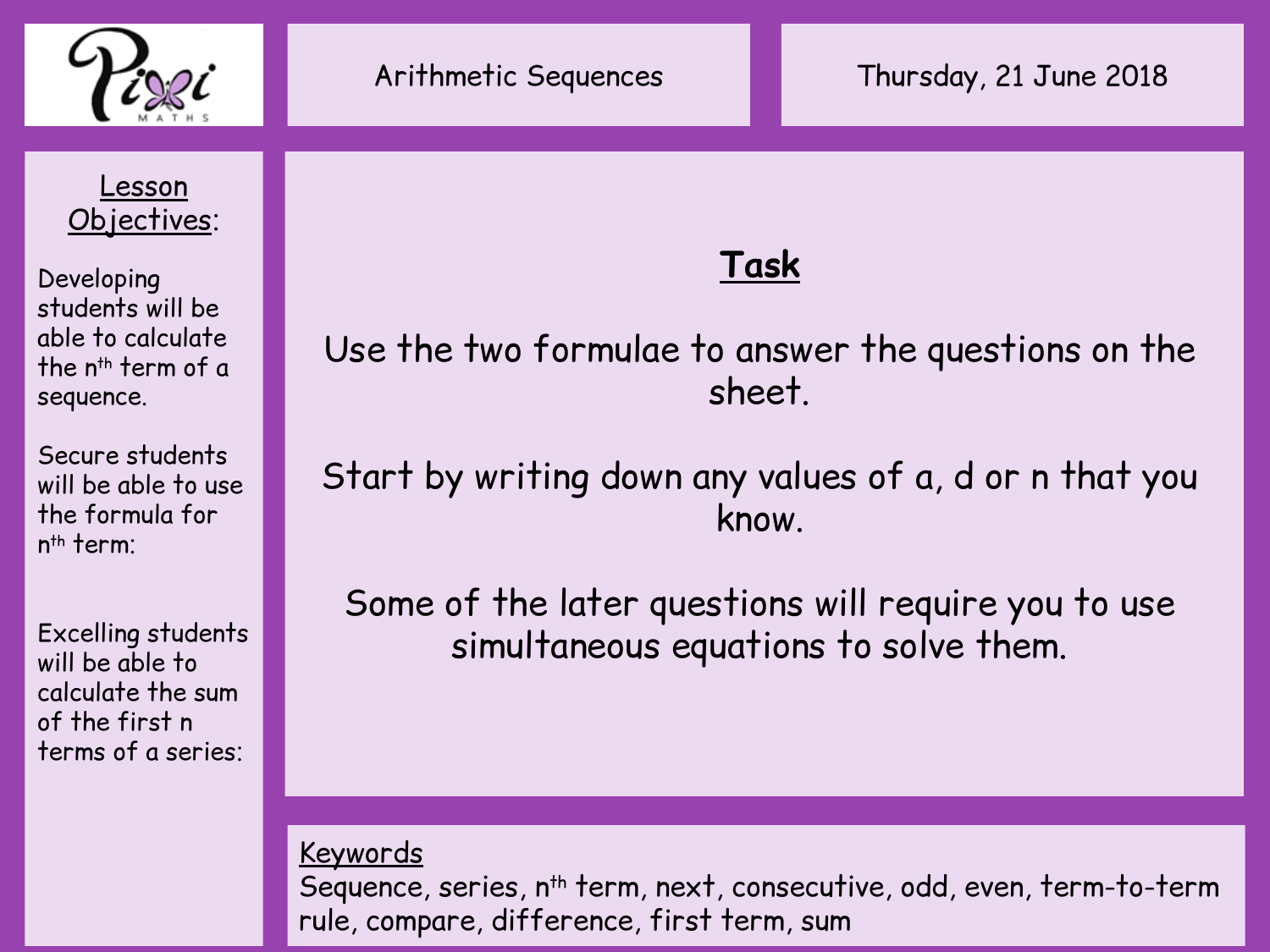

Task

Use the two formulae to answer the questions on the sheet.

Start by writing down any values of a, d or n that you know.

Some of the later questions will require you to use simultaneous equations to solve them.